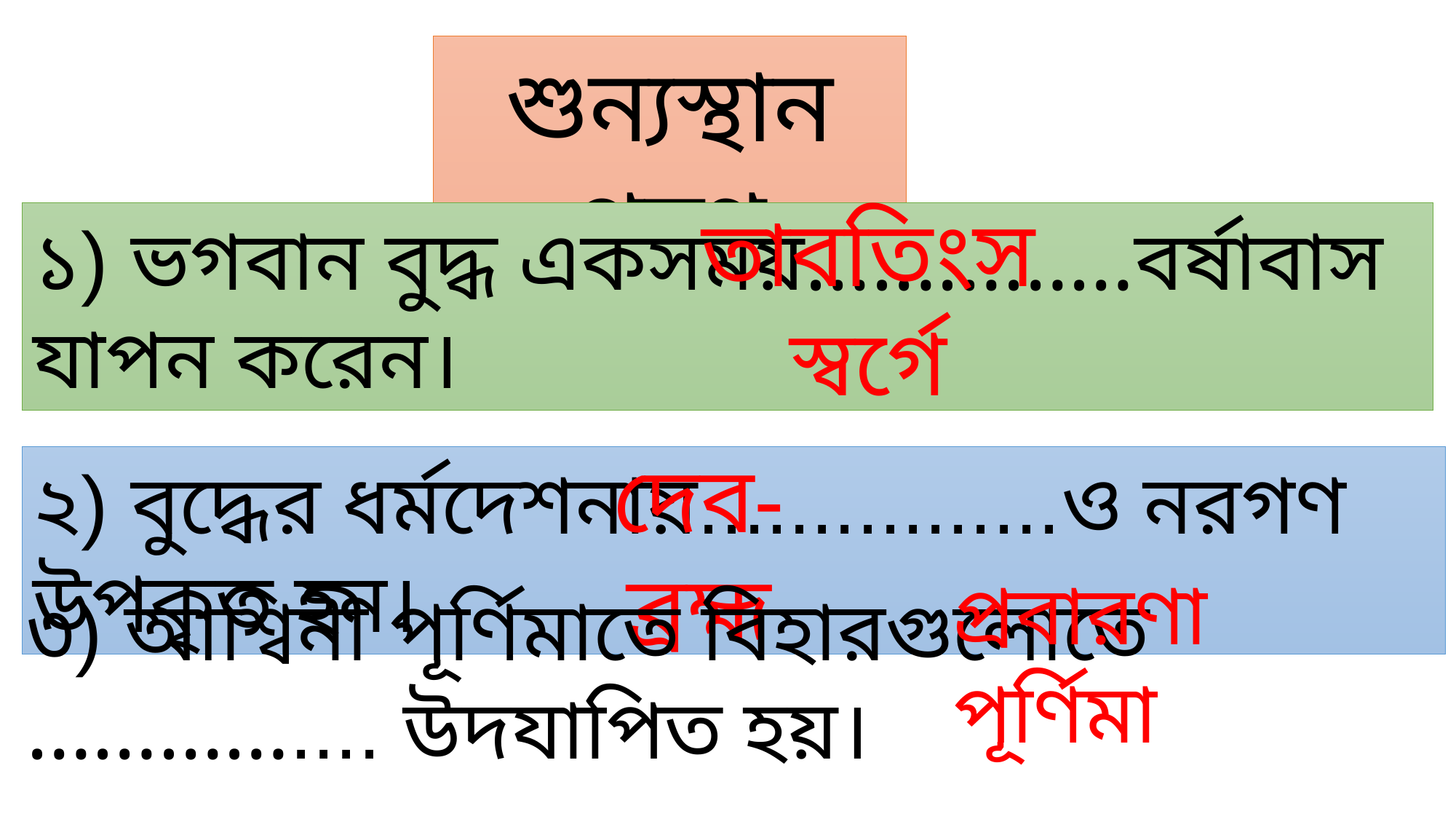

শুন্যস্থান পূরণ
তাবতিংস স্বর্গে
১) ভগবান বুদ্ধ একসময়……………বর্ষাবাস যাপন করেন।
দেব-ব্রহ্ম
২) বুদ্ধের ধর্মদেশনায়................ও নরগণ উপকৃত হন।
প্রবারণা পূর্ণিমা
৩) আশ্বিনী পূর্ণিমাতে বিহারগুলোতে ………….... উদযাপিত হয়।